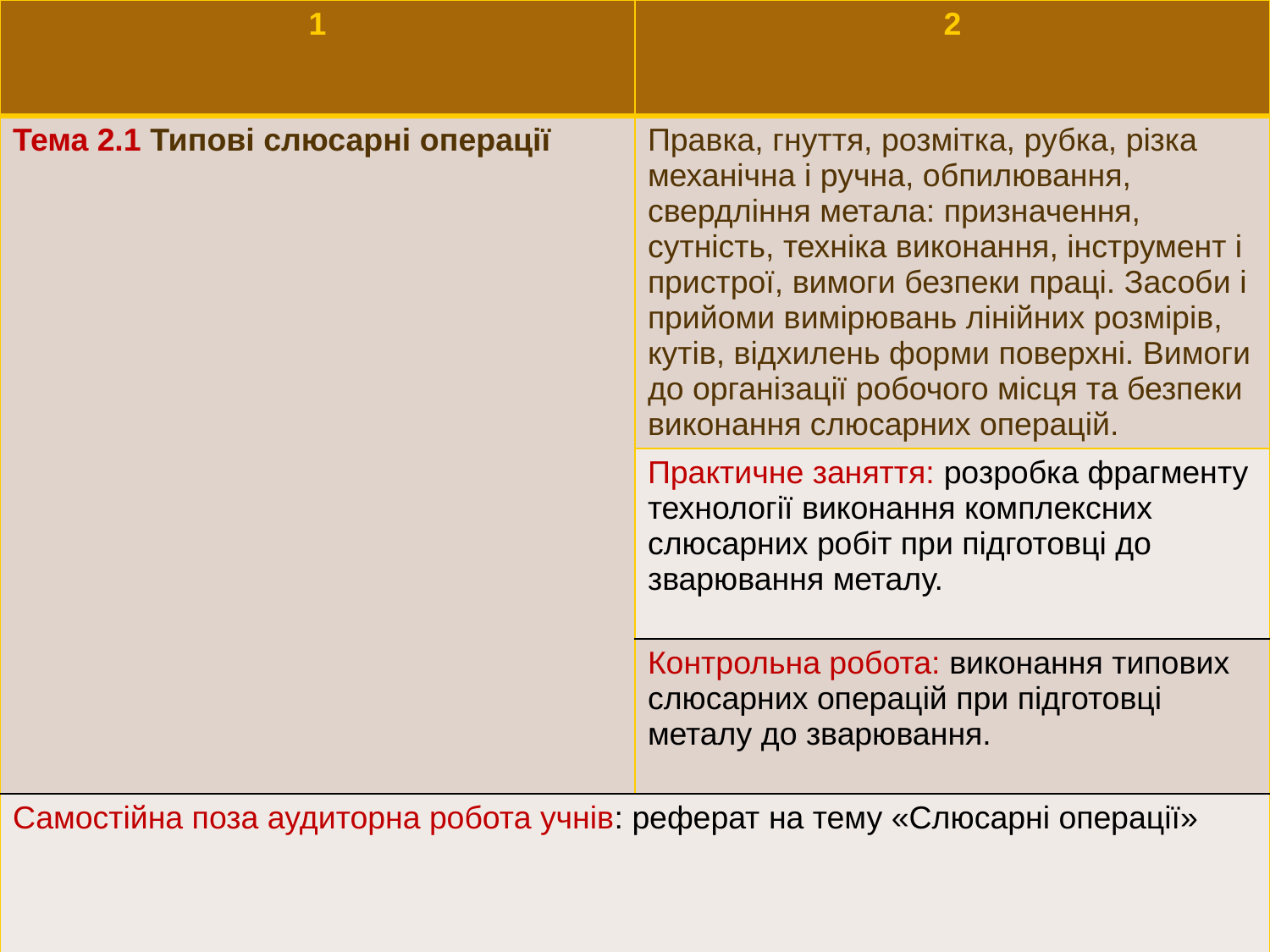

| 1 | 2 |
| --- | --- |
| Тема 2.1 Типові слюсарні операції | Правка, гнуття, розмітка, рубка, різка механічна і ручна, обпилювання, свердління метала: призначення, сутність, техніка виконання, інструмент і пристрої, вимоги безпеки праці. Засоби і прийоми вимірювань лінійних розмірів, кутів, відхилень форми поверхні. Вимоги до організації робочого місця та безпеки виконання слюсарних операцій. |
|  | Практичне заняття: розробка фрагменту технології виконання комплексних слюсарних робіт при підготовці до зварювання металу. |
|  | Контрольна робота: виконання типових слюсарних операцій при підготовці металу до зварювання. |
| Самостійна поза аудиторна робота учнів: реферат на тему «Слюсарні операції» |  |